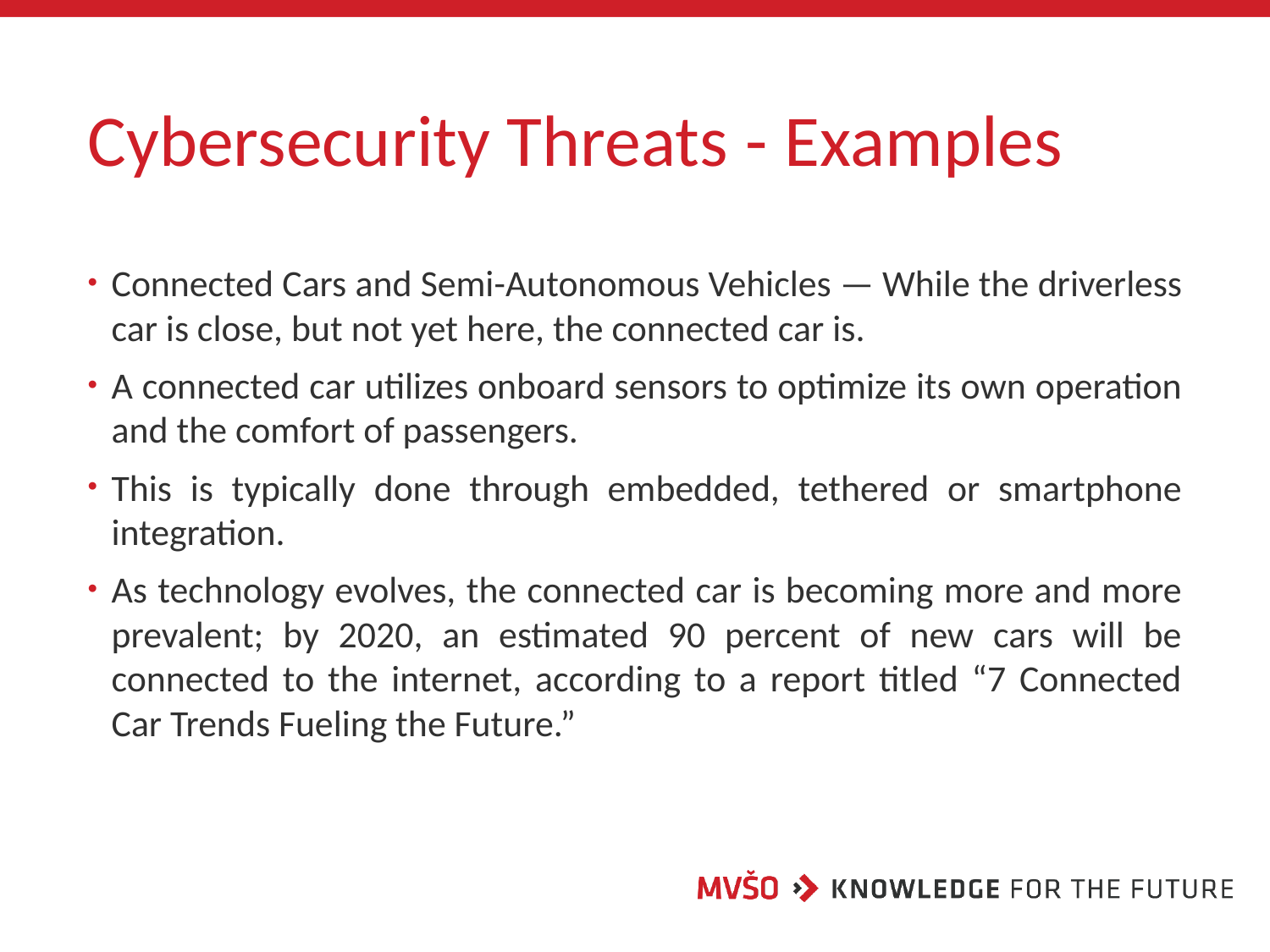

# Cybersecurity Threats - Examples
Connected Cars and Semi-Autonomous Vehicles — While the driverless car is close, but not yet here, the connected car is.
A connected car utilizes onboard sensors to optimize its own operation and the comfort of passengers.
This is typically done through embedded, tethered or smartphone integration.
As technology evolves, the connected car is becoming more and more prevalent; by 2020, an estimated 90 percent of new cars will be connected to the internet, according to a report titled “7 Connected Car Trends Fueling the Future.”